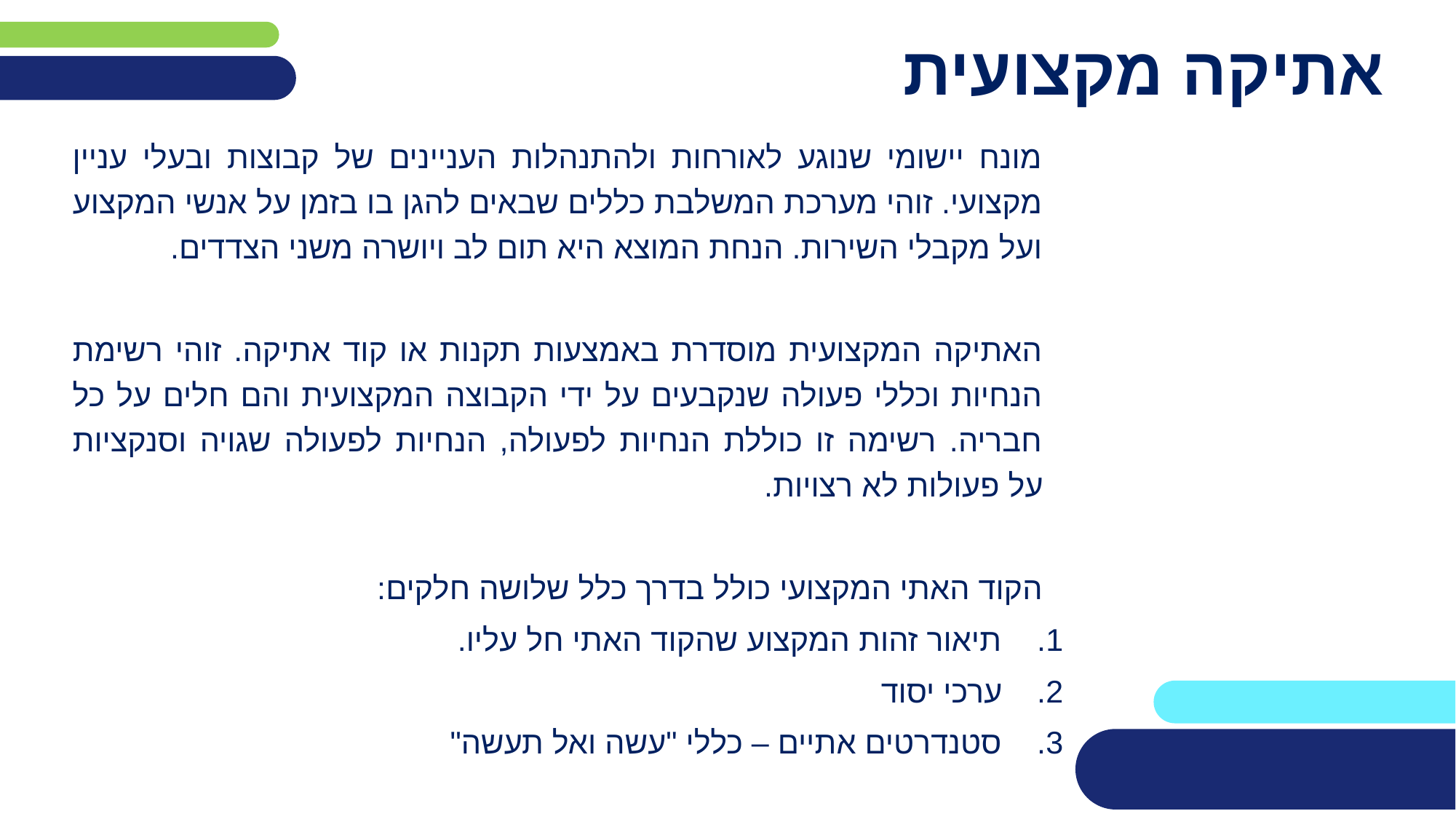

# אתיקה מקצועית
מונח יישומי שנוגע לאורחות ולהתנהלות העניינים של קבוצות ובעלי עניין מקצועי. זוהי מערכת המשלבת כללים שבאים להגן בו בזמן על אנשי המקצוע ועל מקבלי השירות. הנחת המוצא היא תום לב ויושרה משני הצדדים.

האתיקה המקצועית מוסדרת באמצעות תקנות או קוד אתיקה. זוהי רשימת הנחיות וכללי פעולה שנקבעים על ידי הקבוצה המקצועית והם חלים על כל חבריה. רשימה זו כוללת הנחיות לפעולה, הנחיות לפעולה שגויה וסנקציות על פעולות לא רצויות.

הקוד האתי המקצועי כולל בדרך כלל שלושה חלקים:
תיאור זהות המקצוע שהקוד האתי חל עליו.
ערכי יסוד
סטנדרטים אתיים – כללי "עשה ואל תעשה"